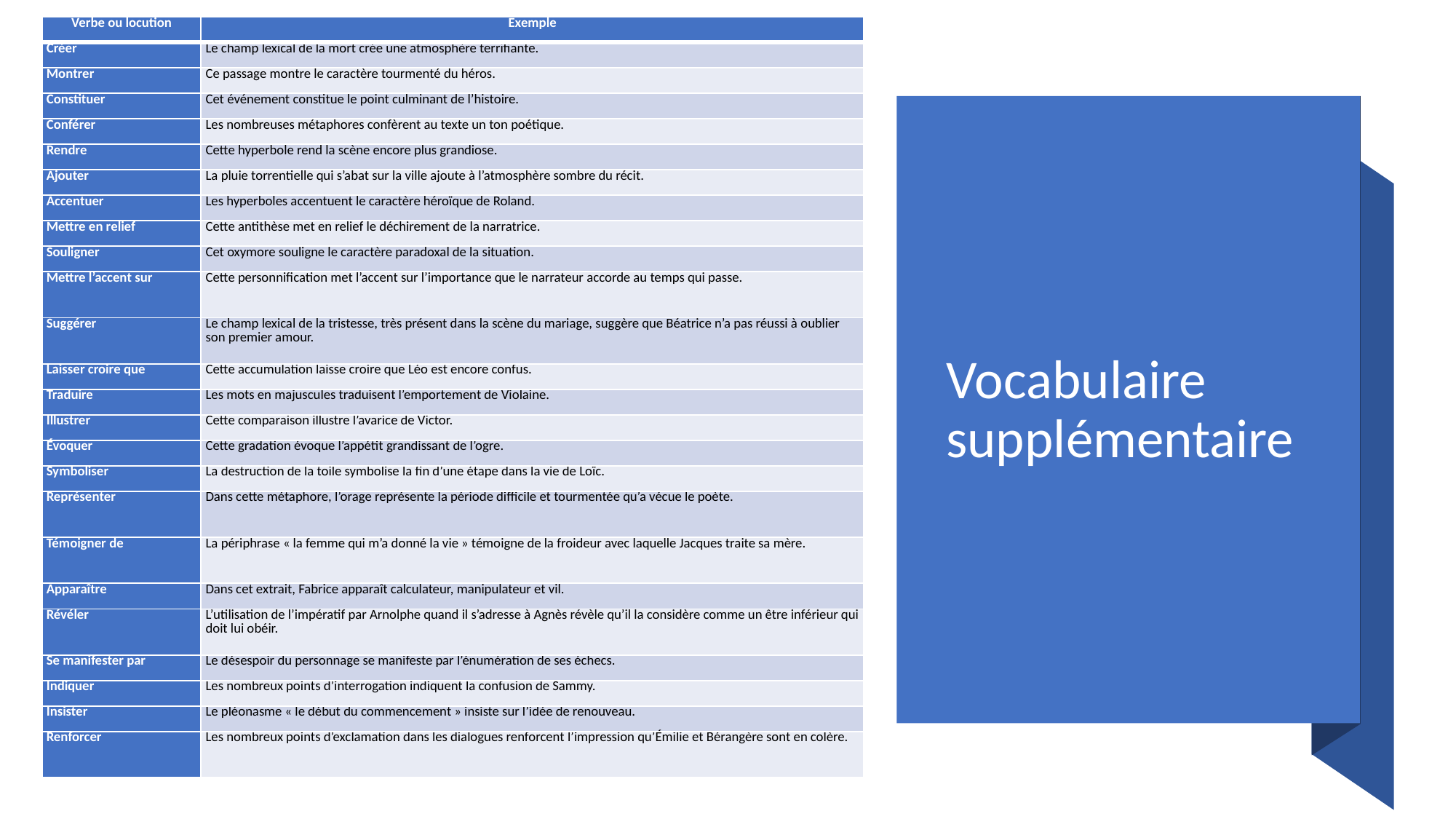

| Verbe ou locution | Exemple |
| --- | --- |
| Créer | Le champ lexical de la mort crée une atmosphère terrifiante. |
| Montrer | Ce passage montre le caractère tourmenté du héros. |
| Constituer | Cet événement constitue le point culminant de l’histoire. |
| Conférer | Les nombreuses métaphores confèrent au texte un ton poétique. |
| Rendre | Cette hyperbole rend la scène encore plus grandiose. |
| Ajouter | La pluie torrentielle qui s’abat sur la ville ajoute à l’atmosphère sombre du récit. |
| Accentuer | Les hyperboles accentuent le caractère héroïque de Roland. |
| Mettre en relief | Cette antithèse met en relief le déchirement de la narratrice. |
| Souligner | Cet oxymore souligne le caractère paradoxal de la situation. |
| Mettre l’accent sur | Cette personnification met l’accent sur l’importance que le narrateur accorde au temps qui passe. |
| Suggérer | Le champ lexical de la tristesse, très présent dans la scène du mariage, suggère que Béatrice n’a pas réussi à oublier son premier amour. |
| Laisser croire que | Cette accumulation laisse croire que Léo est encore confus. |
| Traduire | Les mots en majuscules traduisent l’emportement de Violaine. |
| Illustrer | Cette comparaison illustre l’avarice de Victor. |
| Évoquer | Cette gradation évoque l’appétit grandissant de l’ogre. |
| Symboliser | La destruction de la toile symbolise la fin d’une étape dans la vie de Loïc. |
| Représenter | Dans cette métaphore, l’orage représente la période difficile et tourmentée qu’a vécue le poète. |
| Témoigner de | La périphrase « la femme qui m’a donné la vie » témoigne de la froideur avec laquelle Jacques traite sa mère. |
| Apparaître | Dans cet extrait, Fabrice apparaît calculateur, manipulateur et vil. |
| Révéler | L’utilisation de l’impératif par Arnolphe quand il s’adresse à Agnès révèle qu’il la considère comme un être inférieur qui doit lui obéir. |
| Se manifester par | Le désespoir du personnage se manifeste par l’énumération de ses échecs. |
| Indiquer | Les nombreux points d’interrogation indiquent la confusion de Sammy. |
| Insister | Le pléonasme « le début du commencement » insiste sur l’idée de renouveau. |
| Renforcer | Les nombreux points d’exclamation dans les dialogues renforcent l’impression qu’Émilie et Bérangère sont en colère. |

# Vocabulaire supplémentaire